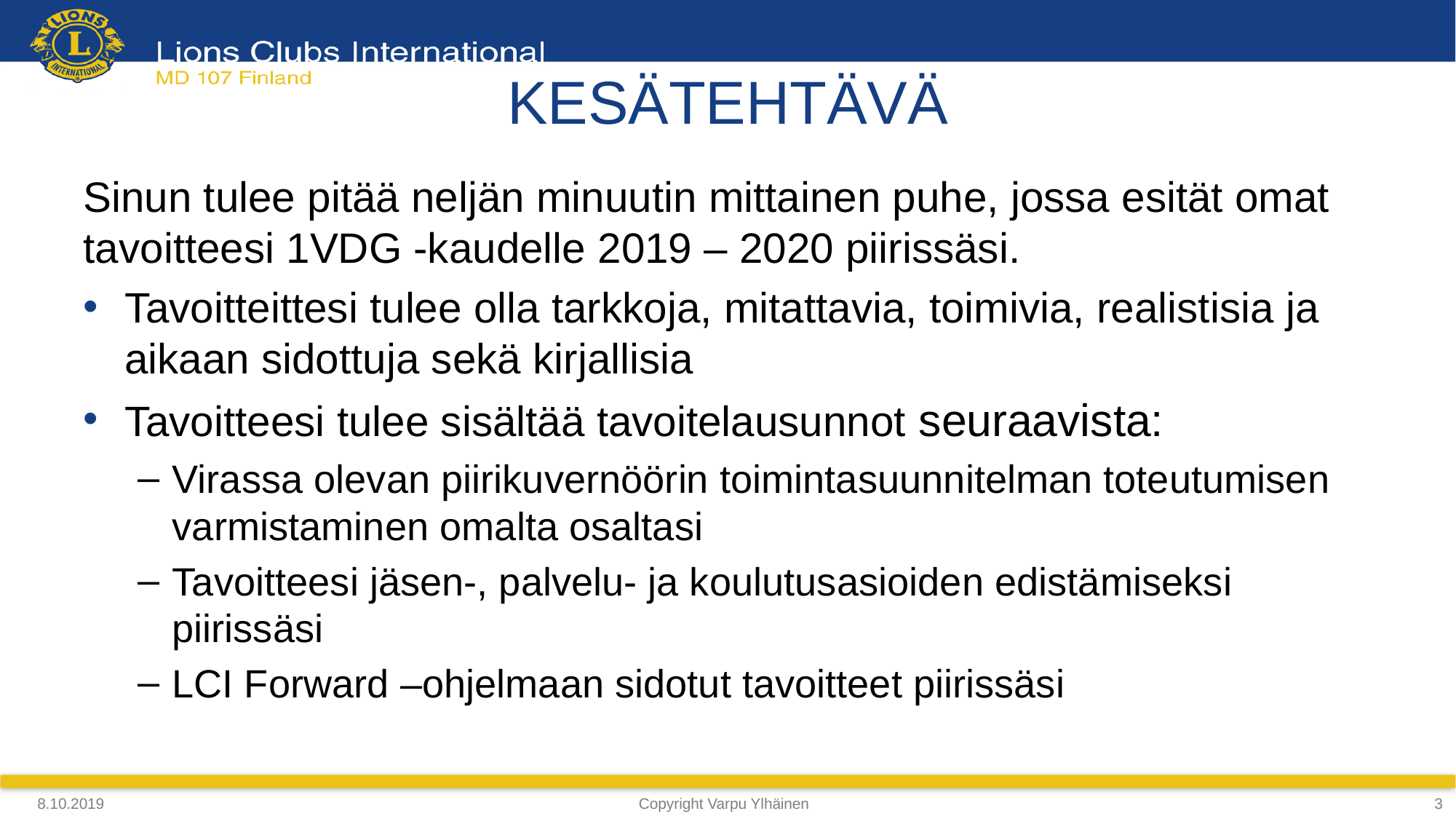

KESÄTEHTÄVÄ
Sinun tulee pitää neljän minuutin mittainen puhe, jossa esität omat tavoitteesi 1VDG -kaudelle 2019 – 2020 piirissäsi.
Tavoitteittesi tulee olla tarkkoja, mitattavia, toimivia, realistisia ja aikaan sidottuja sekä kirjallisia
Tavoitteesi tulee sisältää tavoitelausunnot seuraavista:
Virassa olevan piirikuvernöörin toimintasuunnitelman toteutumisen varmistaminen omalta osaltasi
Tavoitteesi jäsen-, palvelu- ja koulutusasioiden edistämiseksi     piirissäsi
LCI Forward –ohjelmaan sidotut tavoitteet piirissäsi
8.10.2019
Copyright Varpu Ylhäinen
3